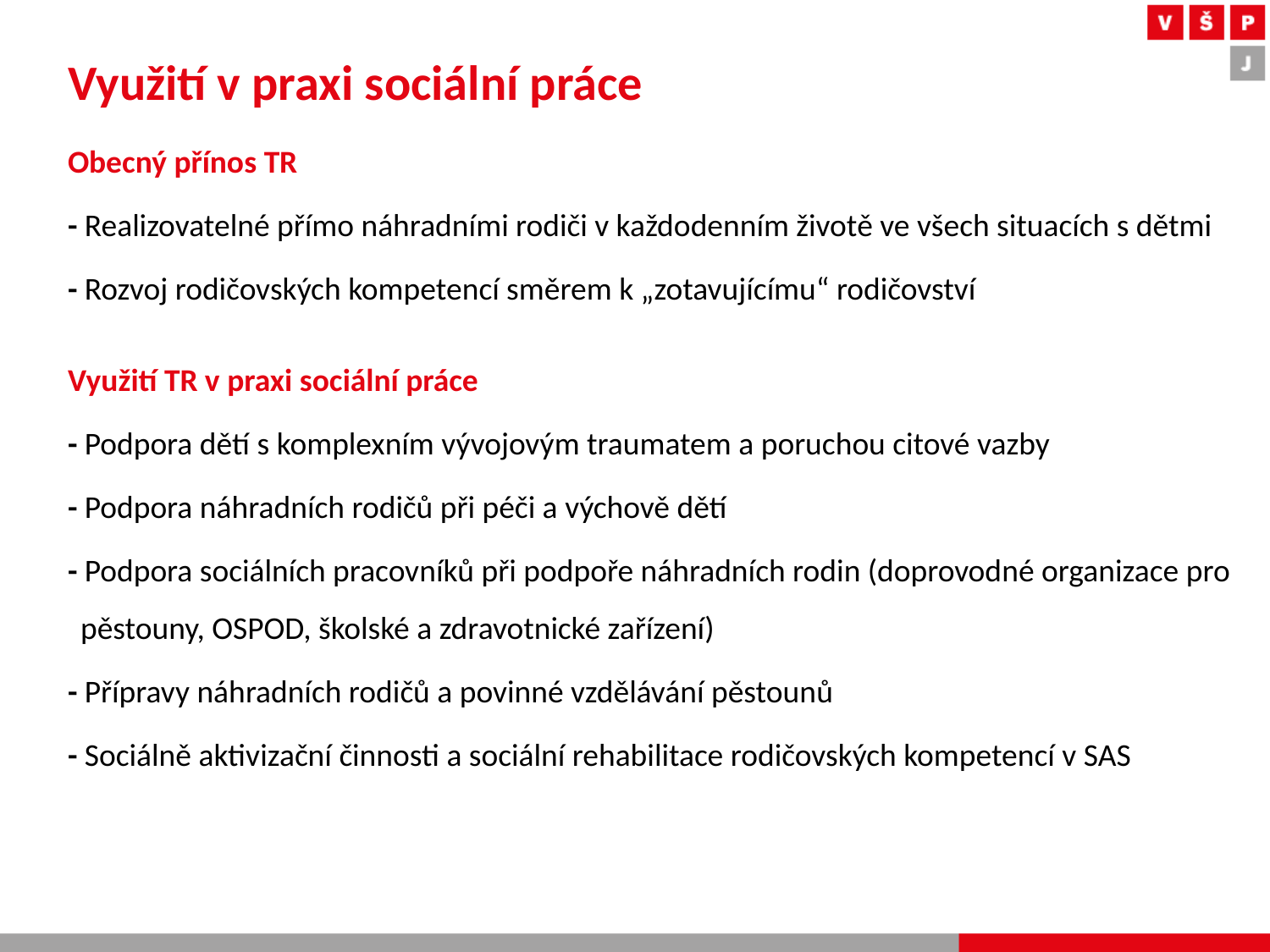

# Využití v praxi sociální práce
Obecný přínos TR
- Realizovatelné přímo náhradními rodiči v každodenním životě ve všech situacích s dětmi
- Rozvoj rodičovských kompetencí směrem k „zotavujícímu“ rodičovství

Využití TR v praxi sociální práce
- Podpora dětí s komplexním vývojovým traumatem a poruchou citové vazby
- Podpora náhradních rodičů při péči a výchově dětí
- Podpora sociálních pracovníků při podpoře náhradních rodin (doprovodné organizace pro pěstouny, OSPOD, školské a zdravotnické zařízení)
- Přípravy náhradních rodičů a povinné vzdělávání pěstounů
- Sociálně aktivizační činnosti a sociální rehabilitace rodičovských kompetencí v SAS